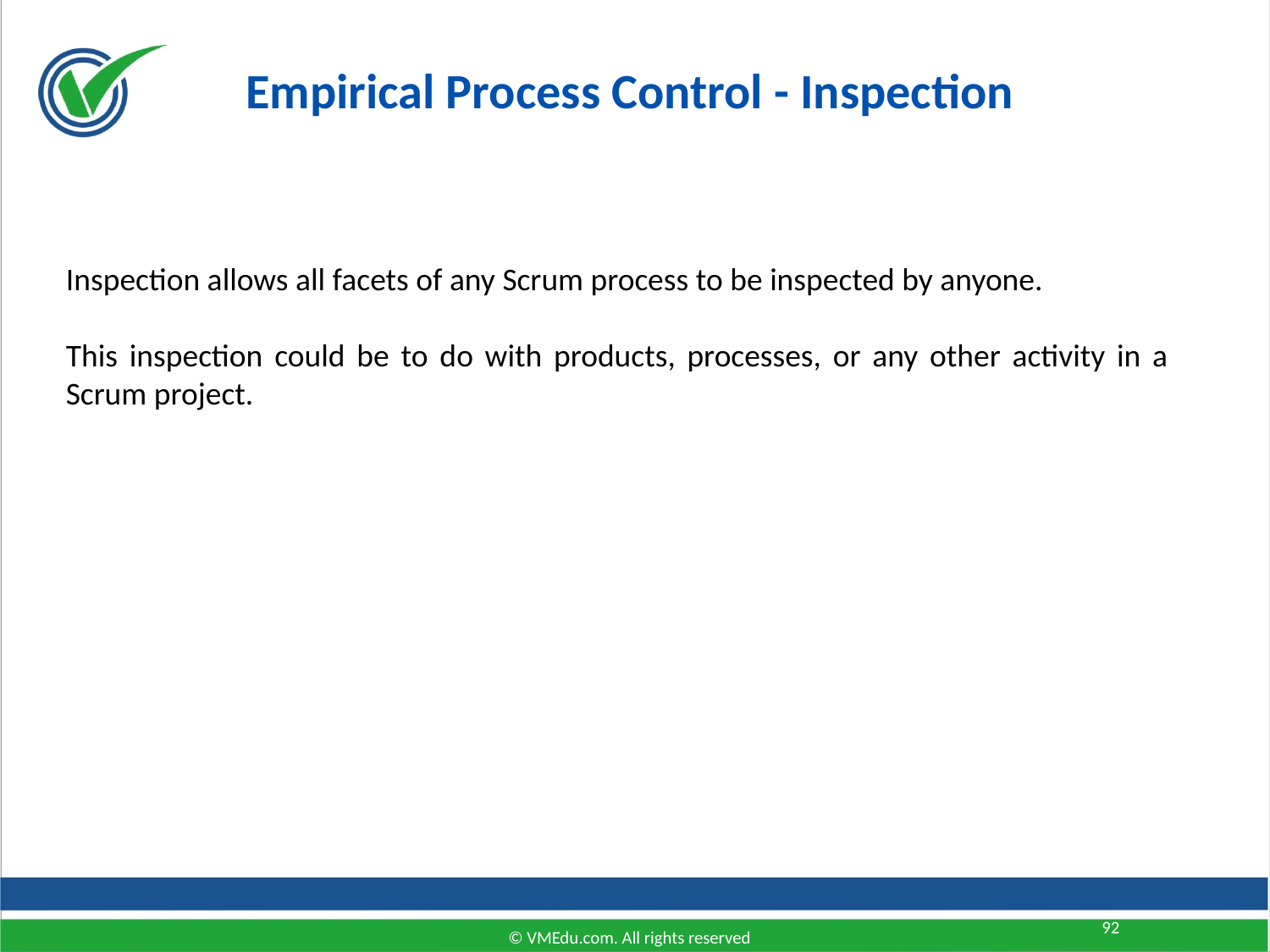

Empirical Process Control - Inspection
Inspection allows all facets of any Scrum process to be inspected by anyone.

This inspection could be to do with products, processes, or any other activity in a Scrum project.

92
© VMEdu.com. All rights reserved